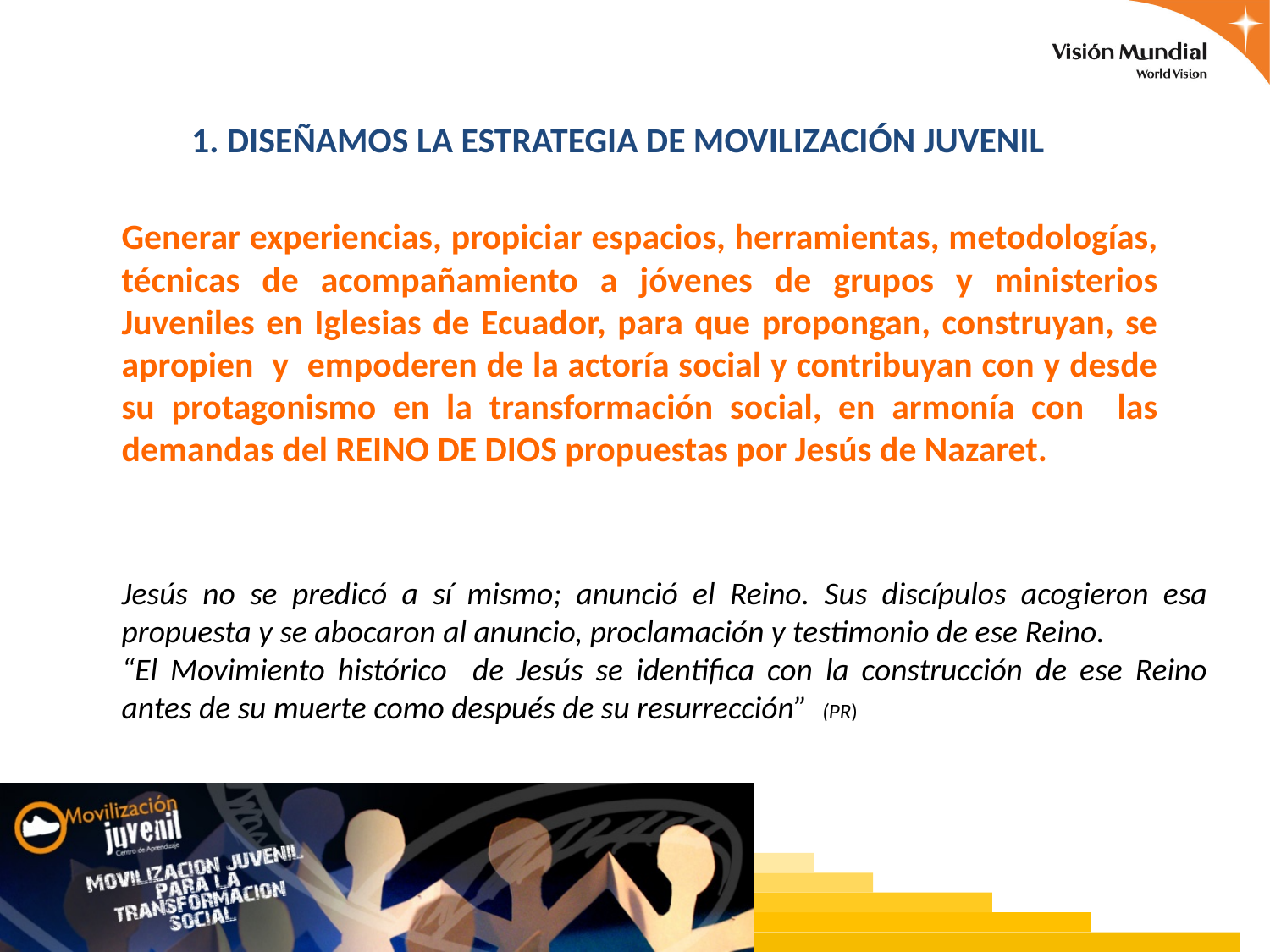

# 1. DISEÑAMOS LA ESTRATEGIA DE MOVILIZACIÓN JUVENIL
Generar experiencias, propiciar espacios, herramientas, metodologías, técnicas de acompañamiento a jóvenes de grupos y ministerios Juveniles en Iglesias de Ecuador, para que propongan, construyan, se apropien  y  empoderen de la actoría social y contribuyan con y desde su protagonismo en la transformación social, en armonía con  las demandas del REINO DE DIOS propuestas por Jesús de Nazaret.
Jesús no se predicó a sí mismo; anunció el Reino. Sus discípulos acogieron esa propuesta y se abocaron al anuncio, proclamación y testimonio de ese Reino.
“El Movimiento histórico  de Jesús se identifica con la construcción de ese Reino antes de su muerte como después de su resurrección”  (PR)